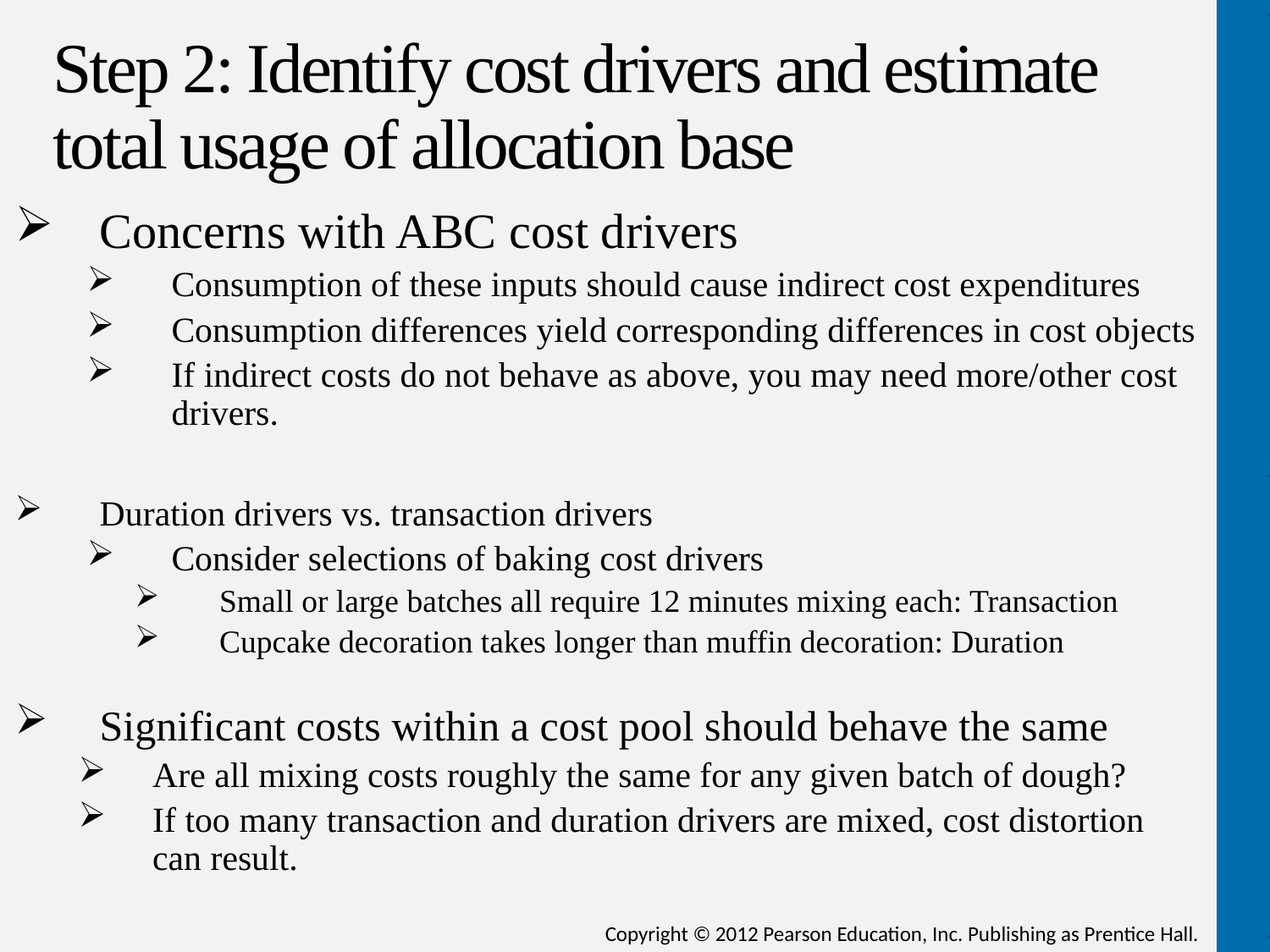

# Step 2: Identify cost drivers and estimate total usage of allocation base
Concerns with ABC cost drivers
Consumption of these inputs should cause indirect cost expenditures
Consumption differences yield corresponding differences in cost objects
If indirect costs do not behave as above, you may need more/other cost drivers.

Duration drivers vs. transaction drivers
Consider selections of baking cost drivers
Small or large batches all require 12 minutes mixing each: Transaction
Cupcake decoration takes longer than muffin decoration: Duration

Significant costs within a cost pool should behave the same
Are all mixing costs roughly the same for any given batch of dough?
If too many transaction and duration drivers are mixed, cost distortion can result.